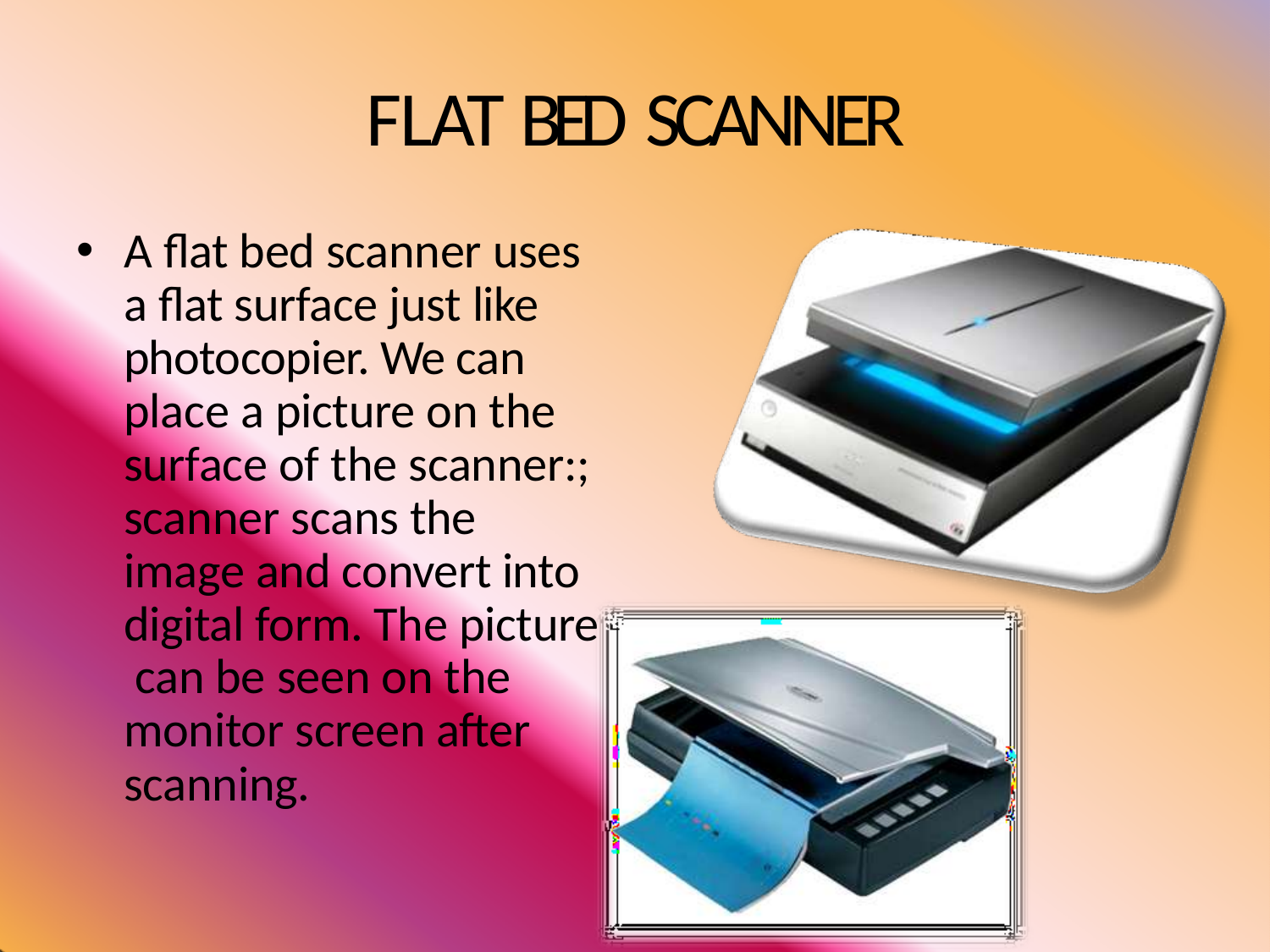

# FLAT BED SCANNER

A flat bed scanner uses  a flat surface just like  photocopier. We can  place a picture on the  surface of the scanner:;  scanner scans the  image and convert into  digital form. The picture  can be seen on the  monitor screen after  scanning.